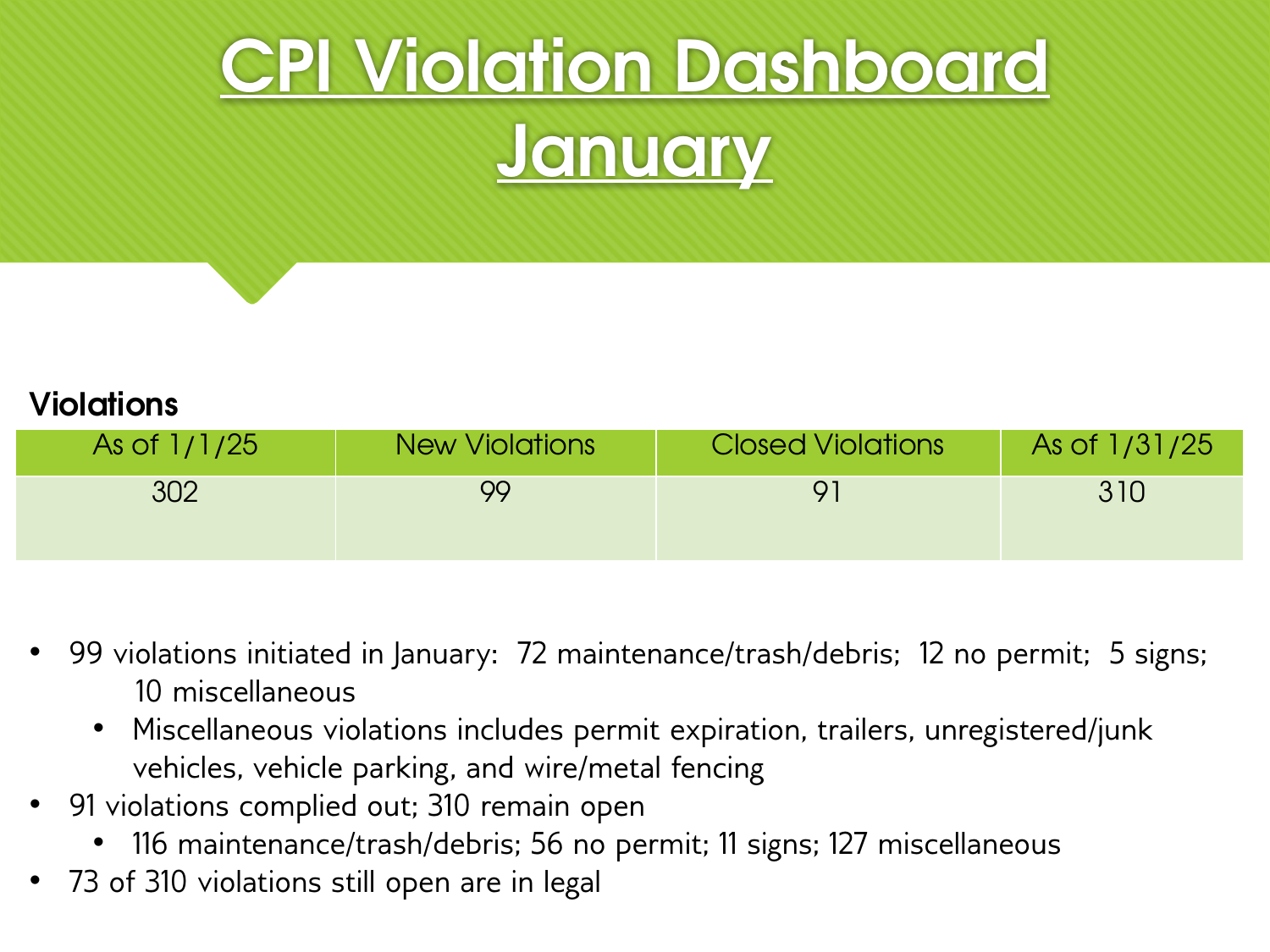

# CPI Violation Dashboard January
Violations
| As of 1/1/25 | New Violations | Closed Violations | As of 1/31/25 |
| --- | --- | --- | --- |
| 302 | 99 | 91 | 310 |
99 violations initiated in January:  72 maintenance/trash/debris;  12 no permit;  5 signs;              10 miscellaneous
Miscellaneous violations includes permit expiration, trailers, unregistered/junk vehicles, vehicle parking, and wire/metal fencing
91 violations complied out; 310 remain open
116 maintenance/trash/debris; 56 no permit; 11 signs; 127 miscellaneous
73 of 310 violations still open are in legal